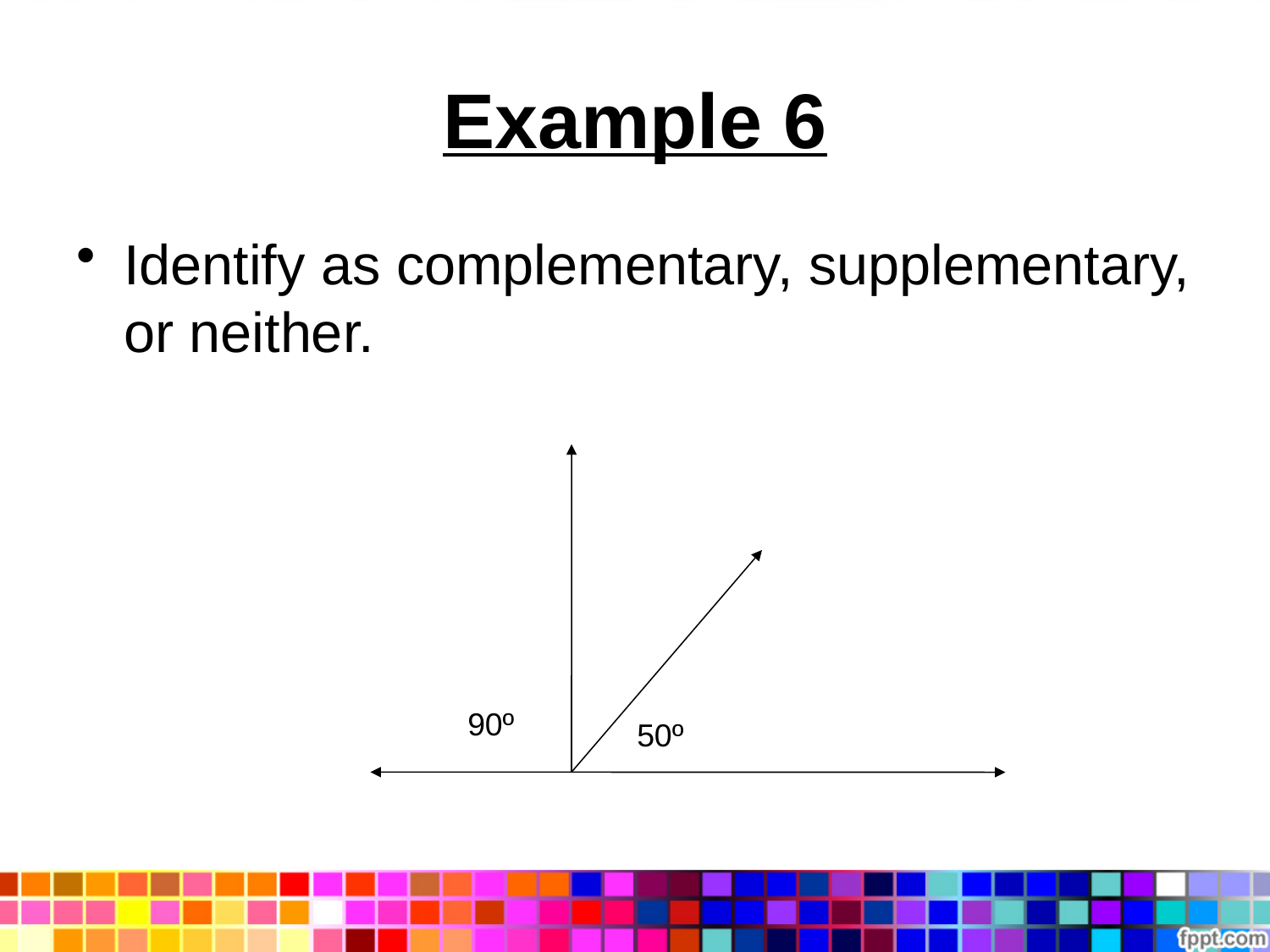

# Example 6
Identify as complementary, supplementary, or neither.

90º
50º